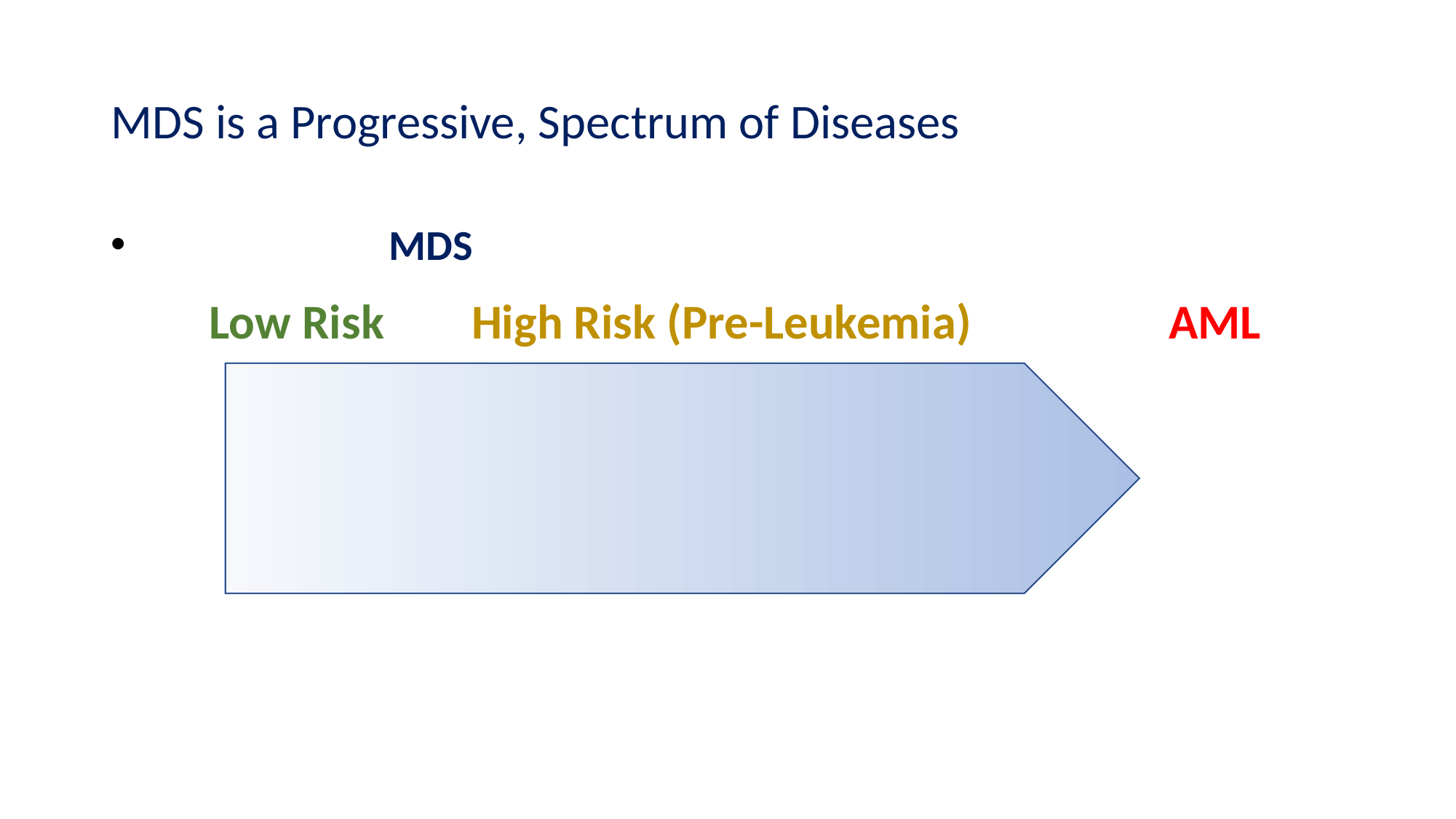

# MDS is a Progressive, Spectrum of Diseases
                          MDS
Low Risk        High Risk (Pre-Leukemia)                  AML